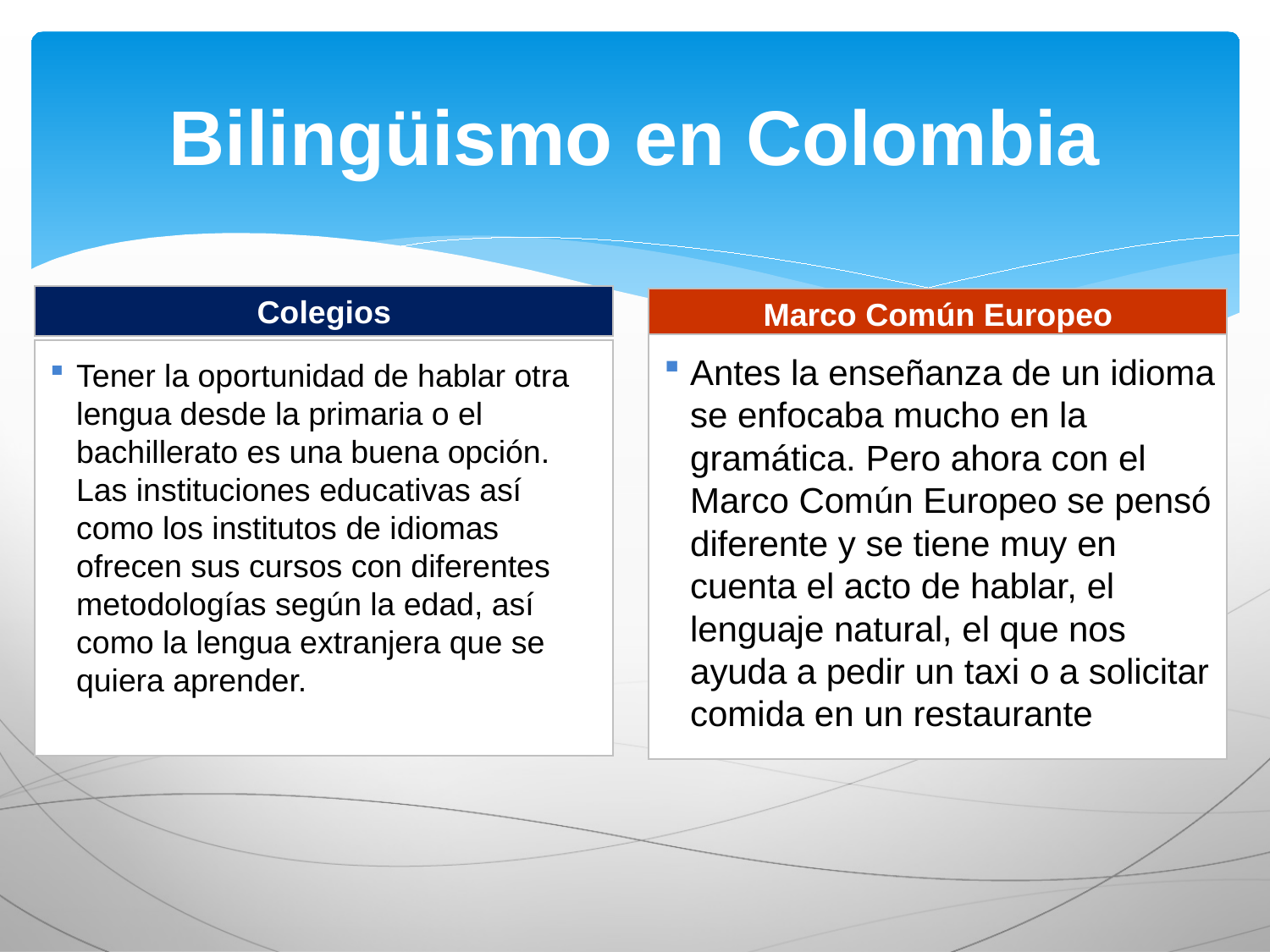

# Bilingüismo en Colombia
Colegios
Marco Común Europeo
Antes la enseñanza de un idioma se enfocaba mucho en la gramática. Pero ahora con el Marco Común Europeo se pensó diferente y se tiene muy en cuenta el acto de hablar, el lenguaje natural, el que nos ayuda a pedir un taxi o a solicitar comida en un restaurante

Tener la oportunidad de hablar otra lengua desde la primaria o el bachillerato es una buena opción. Las instituciones educativas así como los institutos de idiomas ofrecen sus cursos con diferentes metodologías según la edad, así como la lengua extranjera que se quiera aprender.